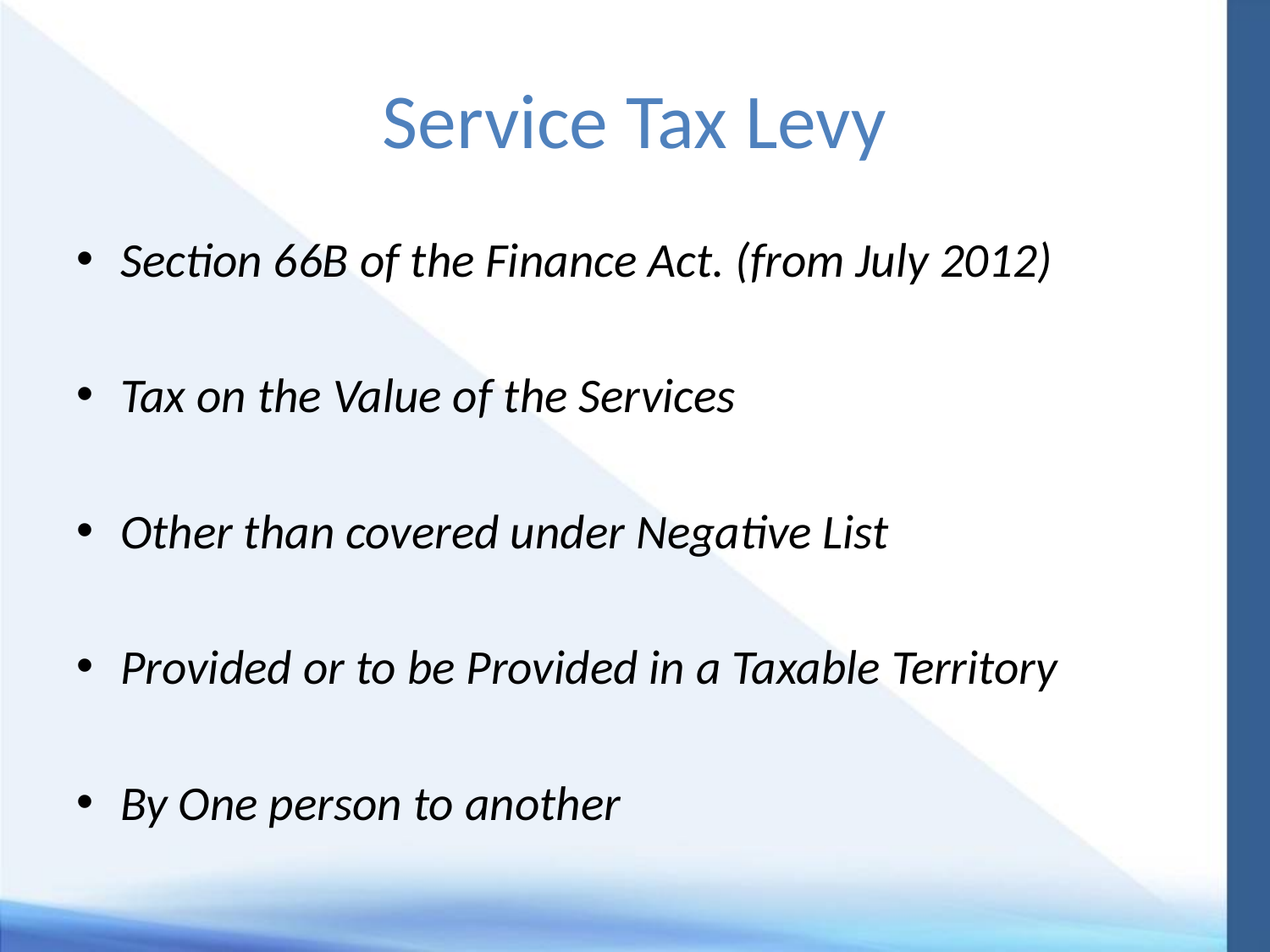

# Service Tax Levy
Section 66B of the Finance Act. (from July 2012)

Tax on the Value of the Services

Other than covered under Negative List

Provided or to be Provided in a Taxable Territory

By One person to another